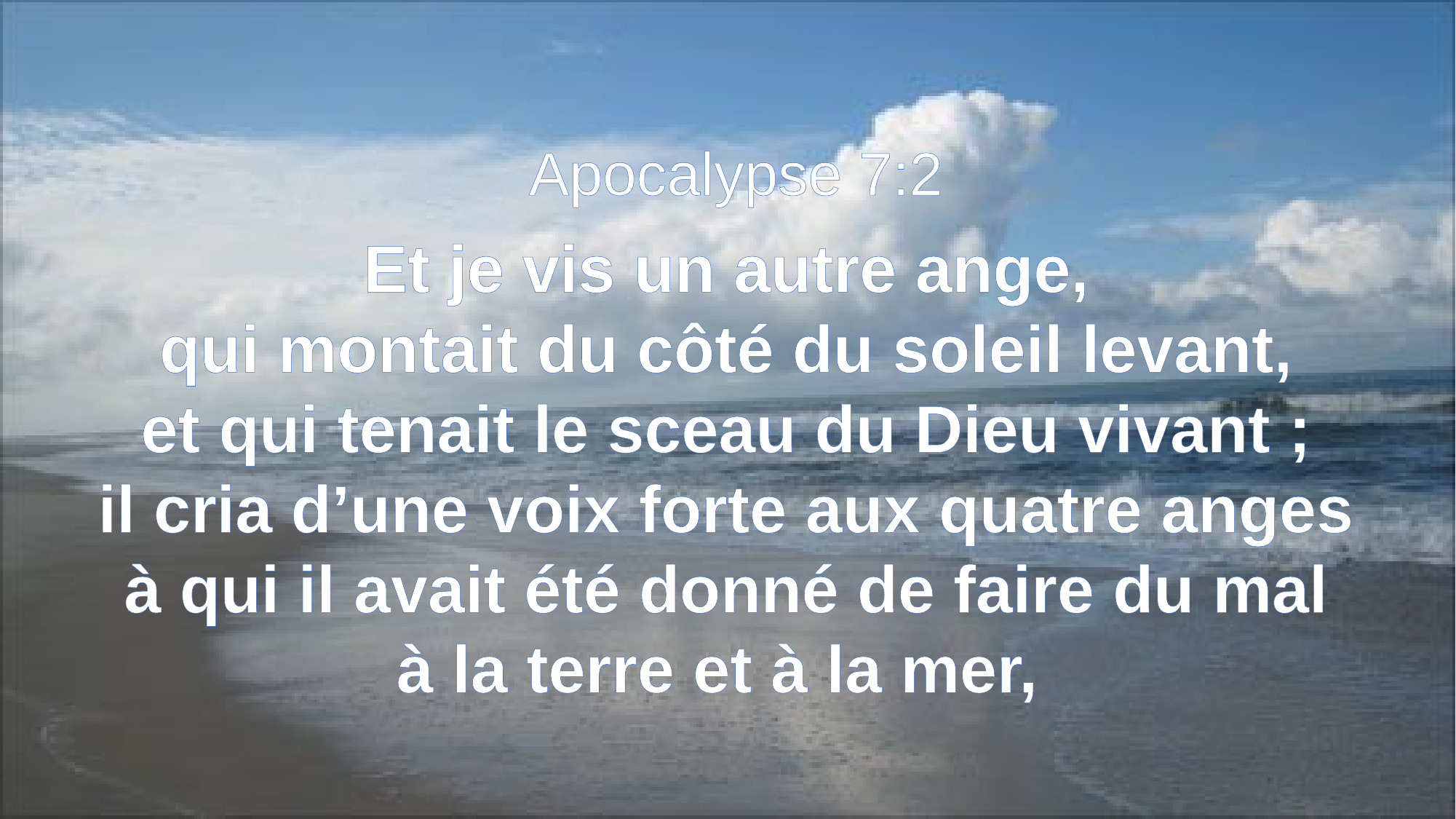

Apocalypse 7:2

Et je vis un autre ange,
qui montait du côté du soleil levant,
et qui tenait le sceau du Dieu vivant ;
il cria d’une voix forte aux quatre anges
à qui il avait été donné de faire du mal
à la terre et à la mer,